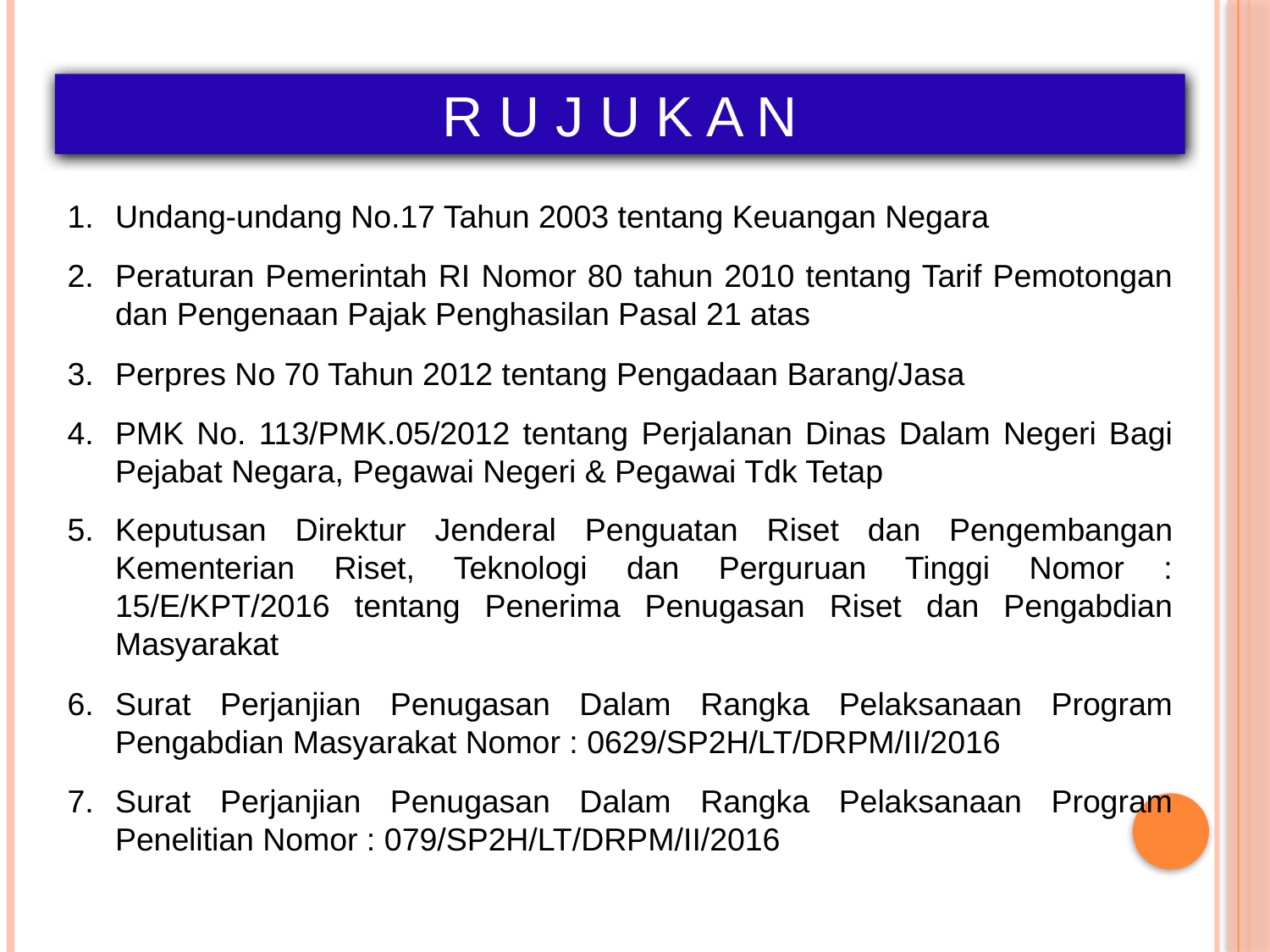

R U J U K A N
Undang-undang No.17 Tahun 2003 tentang Keuangan Negara
Peraturan Pemerintah RI Nomor 80 tahun 2010 tentang Tarif Pemotongan dan Pengenaan Pajak Penghasilan Pasal 21 atas
Perpres No 70 Tahun 2012 tentang Pengadaan Barang/Jasa
PMK No. 113/PMK.05/2012 tentang Perjalanan Dinas Dalam Negeri Bagi Pejabat Negara, Pegawai Negeri & Pegawai Tdk Tetap
Keputusan Direktur Jenderal Penguatan Riset dan Pengembangan Kementerian Riset, Teknologi dan Perguruan Tinggi Nomor : 15/E/KPT/2016 tentang Penerima Penugasan Riset dan Pengabdian Masyarakat
Surat Perjanjian Penugasan Dalam Rangka Pelaksanaan Program Pengabdian Masyarakat Nomor : 0629/SP2H/LT/DRPM/II/2016
Surat Perjanjian Penugasan Dalam Rangka Pelaksanaan Program Penelitian Nomor : 079/SP2H/LT/DRPM/II/2016